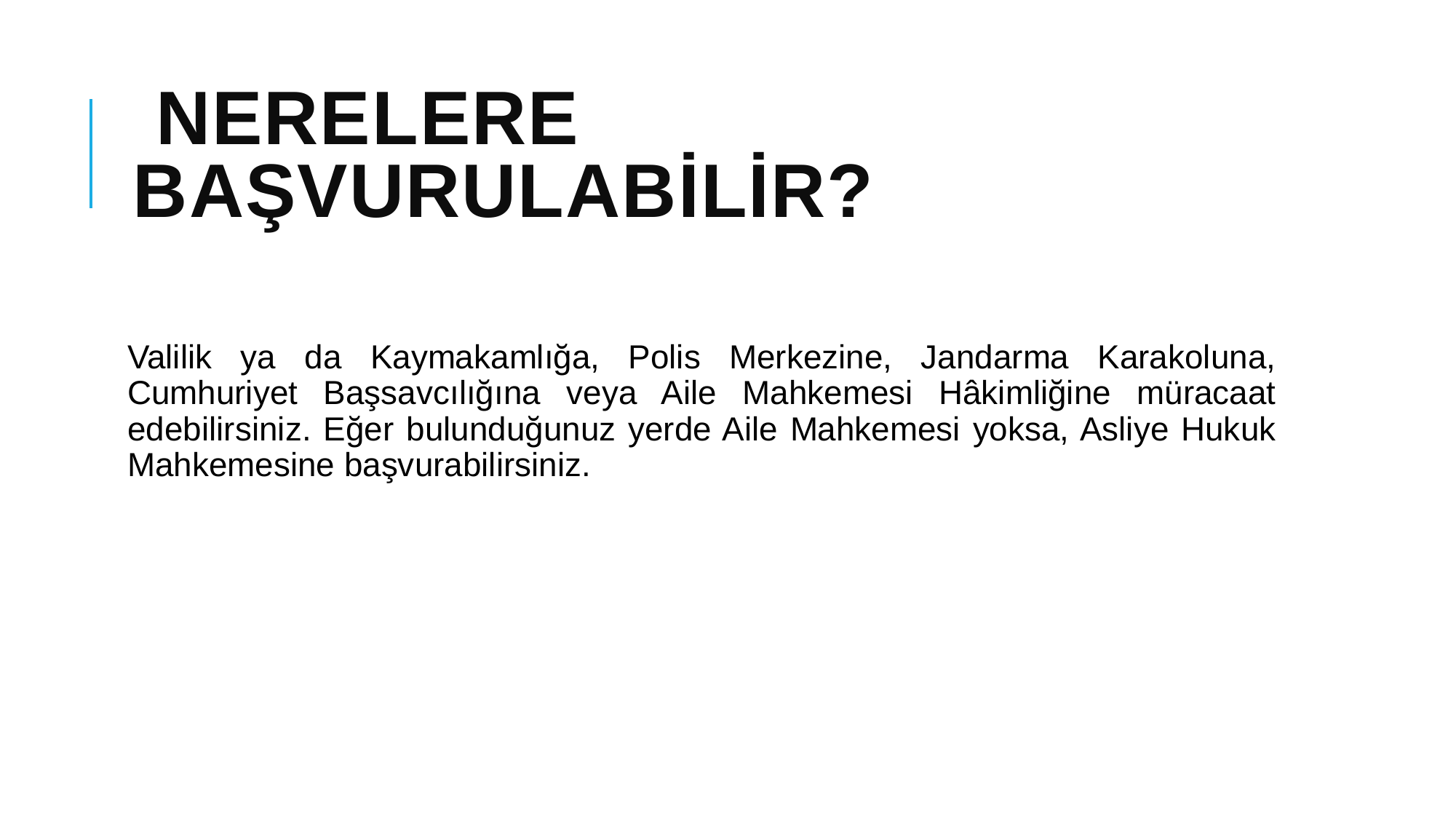

# Nerelere Başvurulabilir?

Valilik ya da Kaymakamlığa, Polis Merkezine, Jandarma Karakoluna, Cumhuriyet Başsavcılığına veya Aile Mahkemesi Hâkimliğine müracaat edebilirsiniz. Eğer bulunduğunuz yerde Aile Mahkemesi yoksa, Asliye Hukuk Mahkemesine başvurabilirsiniz.